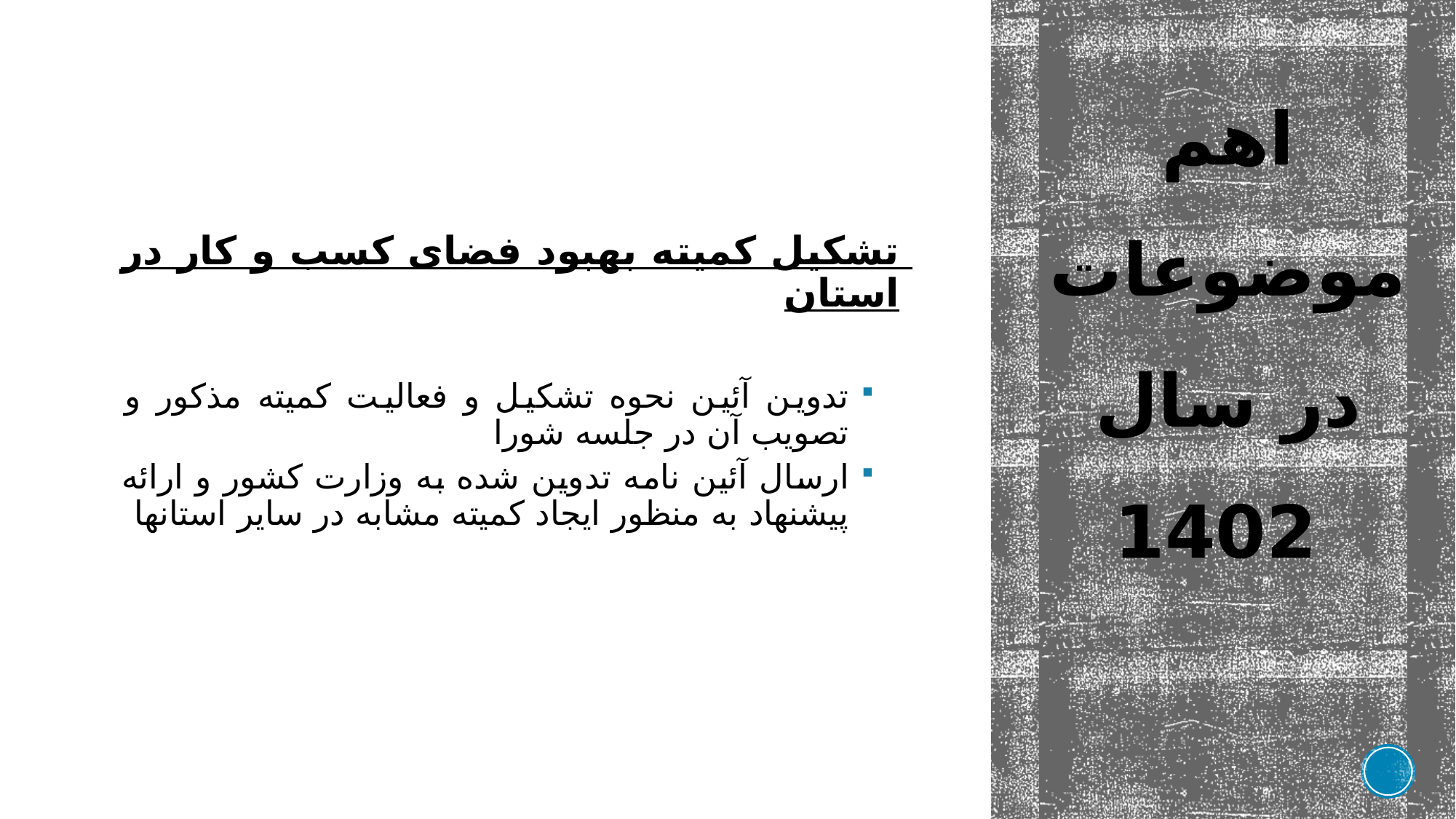

# اهم موضوعات در سال 1402
تشکیل کمیته بهبود فضای کسب و کار در استان

تدوین آئین نحوه تشکیل و فعالیت کمیته مذکور و تصویب آن در جلسه شورا
ارسال آئین نامه تدوین شده به وزارت کشور و ارائه پیشنهاد به منظور ایجاد کمیته مشابه در سایر استانها